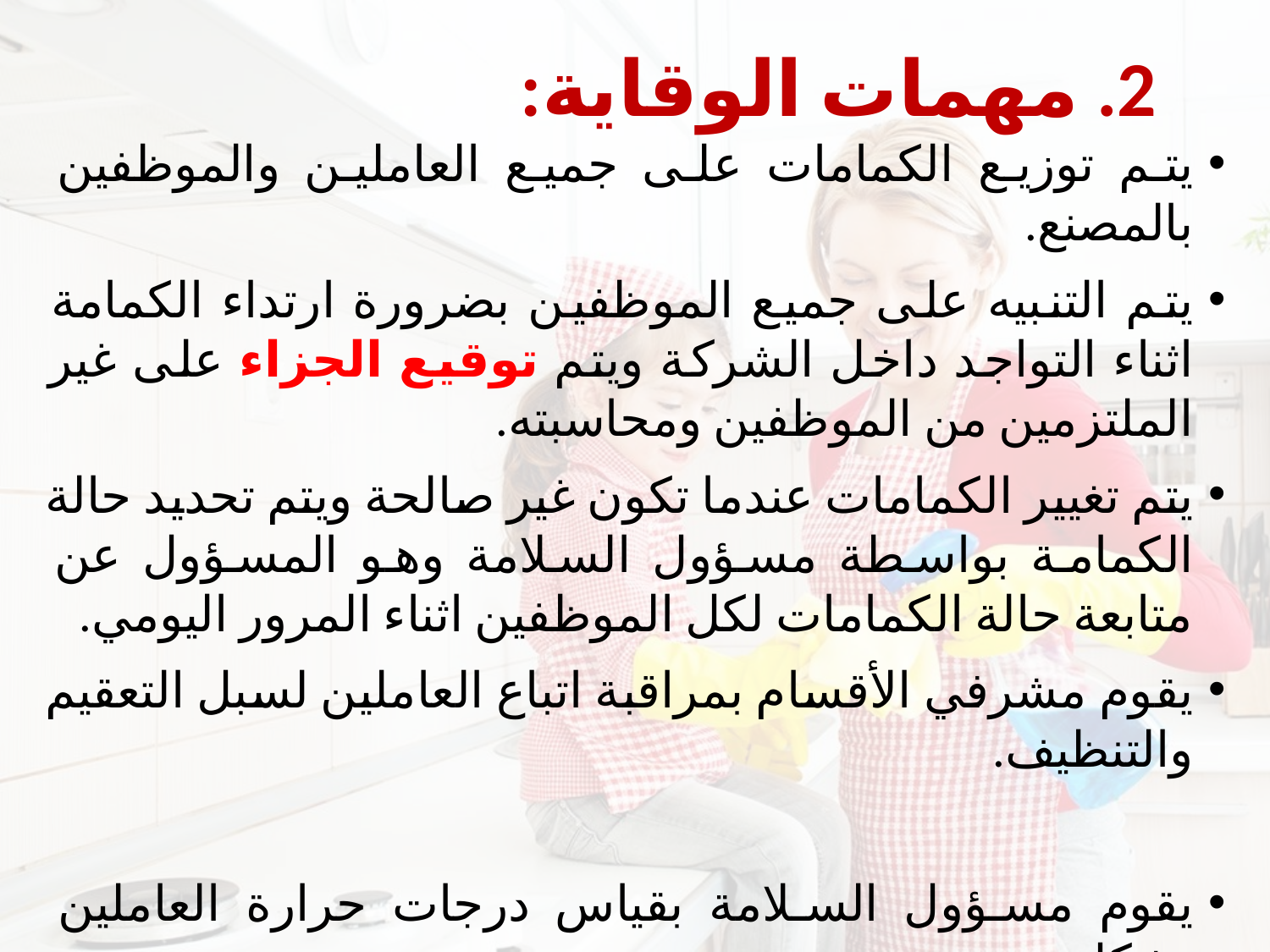

# 2. مهمات الوقاية:
يتم توزيع الكمامات على جميع العاملين والموظفين بالمصنع.
يتم التنبيه على جميع الموظفين بضرورة ارتداء الكمامة اثناء التواجد داخل الشركة ويتم توقيع الجزاء على غير الملتزمين من الموظفين ومحاسبته.
يتم تغيير الكمامات عندما تكون غير صالحة ويتم تحديد حالة الكمامة بواسطة مسؤول السلامة وهو المسؤول عن متابعة حالة الكمامات لكل الموظفين اثناء المرور اليومي.
يقوم مشرفي الأقسام بمراقبة اتباع العاملين لسبل التعقيم والتنظيف.

يقوم مسؤول السلامة بقياس درجات حرارة العاملين بشكل يومي
باستخدام جهاز قياس الحرارة الالكتروني عن بعد.